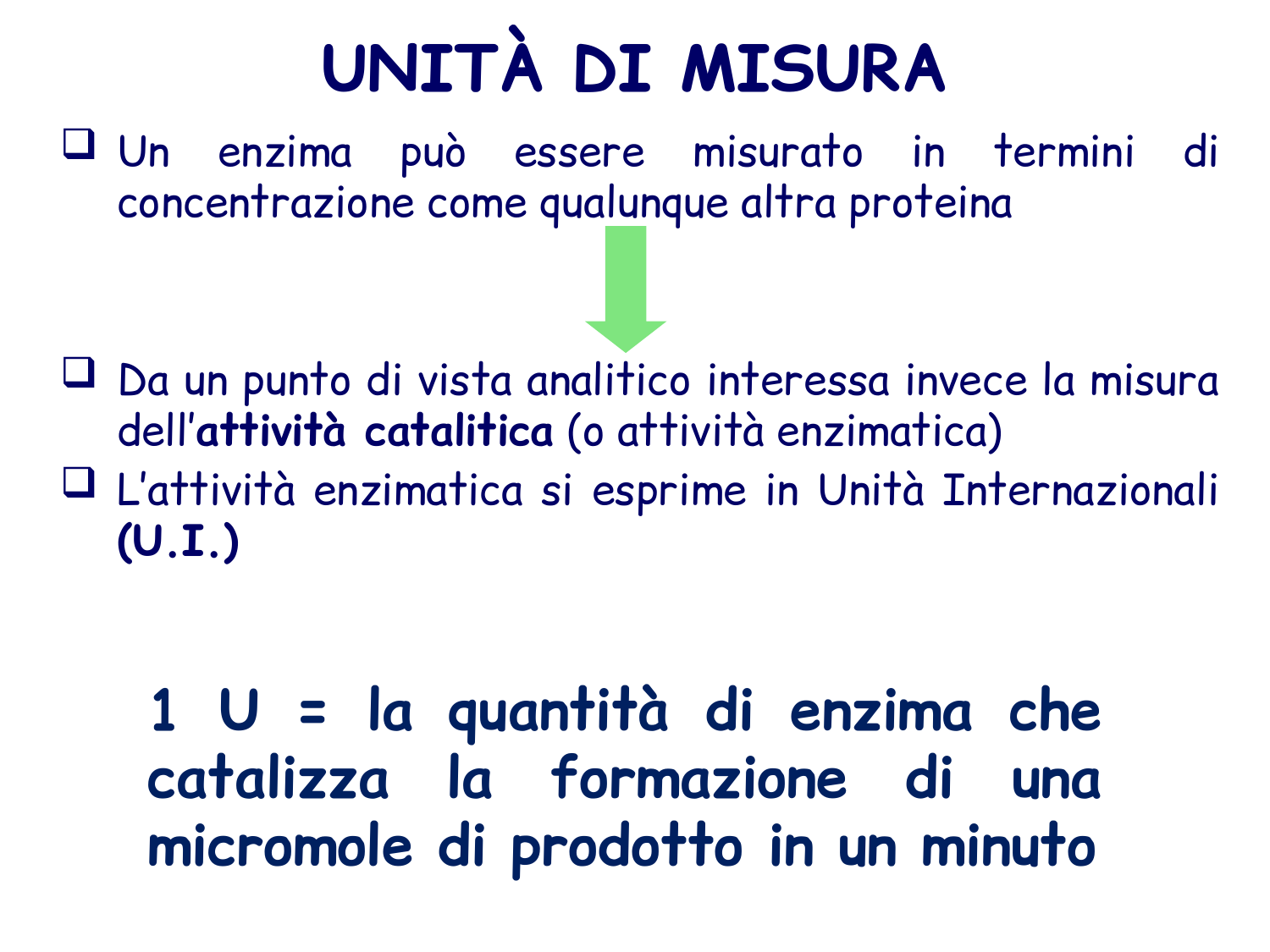

# UNITÀ DI MISURA
Un enzima può essere misurato in termini di concentrazione come qualunque altra proteina

Da un punto di vista analitico interessa invece la misura dell’attività catalitica (o attività enzimatica)
L’attività enzimatica si esprime in Unità Internazionali (U.I.)

1 U = la quantità di enzima che catalizza la formazione di una micromole di prodotto in un minuto